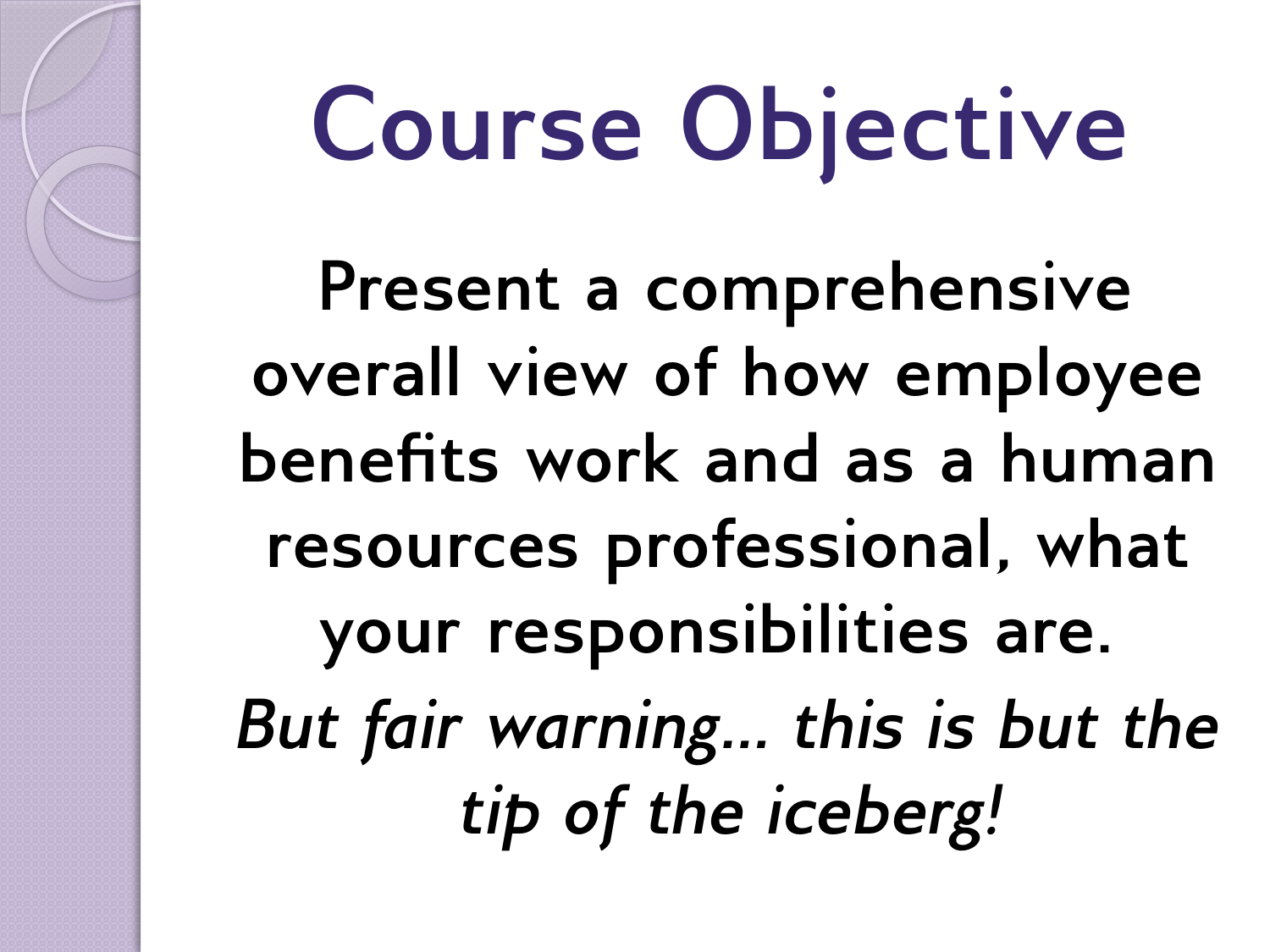

# Course Objective
Present a comprehensive overall view of how employee benefits work and as a human resources professional, what your responsibilities are.
But fair warning… this is but the tip of the iceberg!